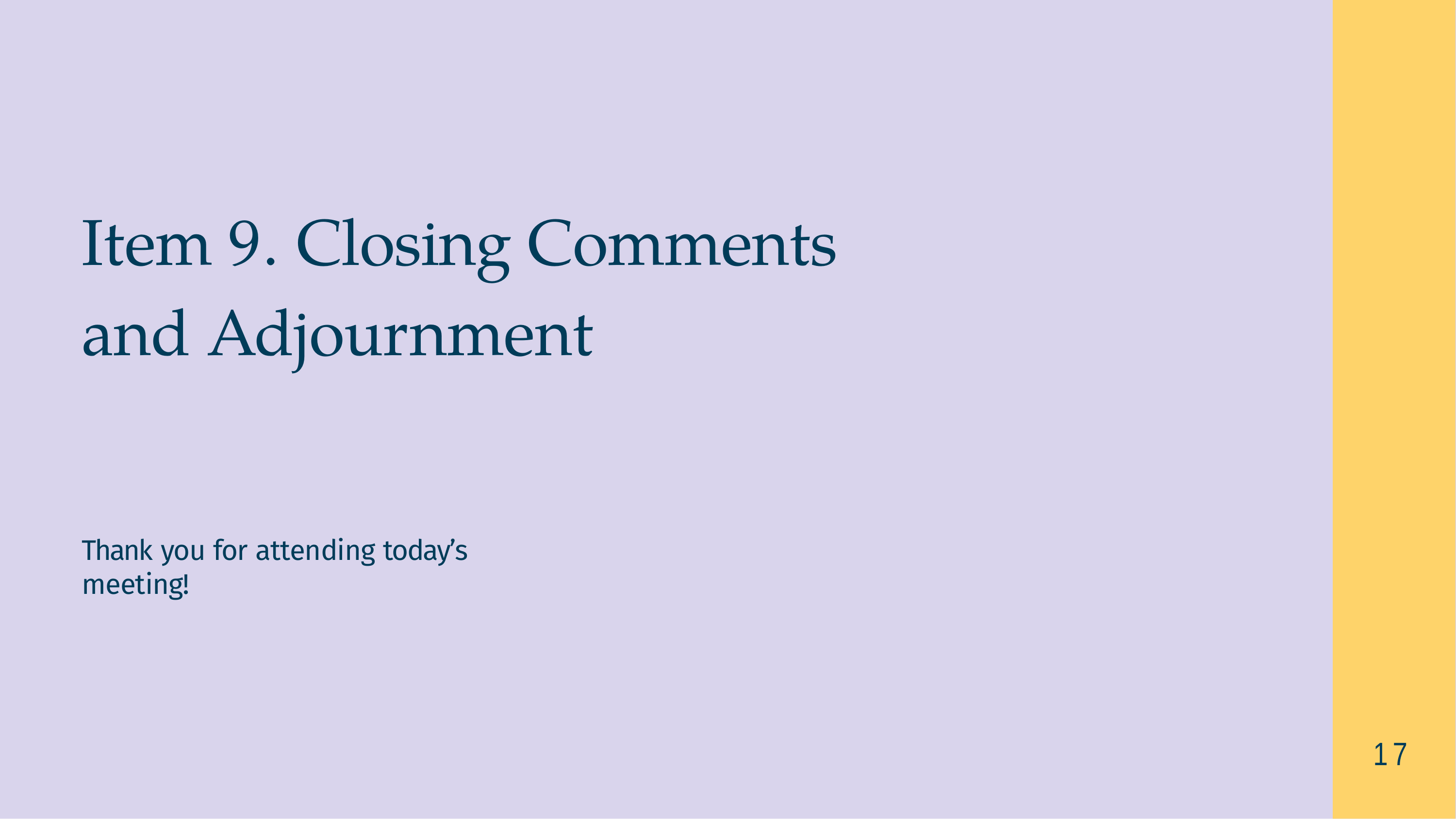

# Item 9. Closing Comments and Adjournment
Thank you for attending today’s meeting!
17